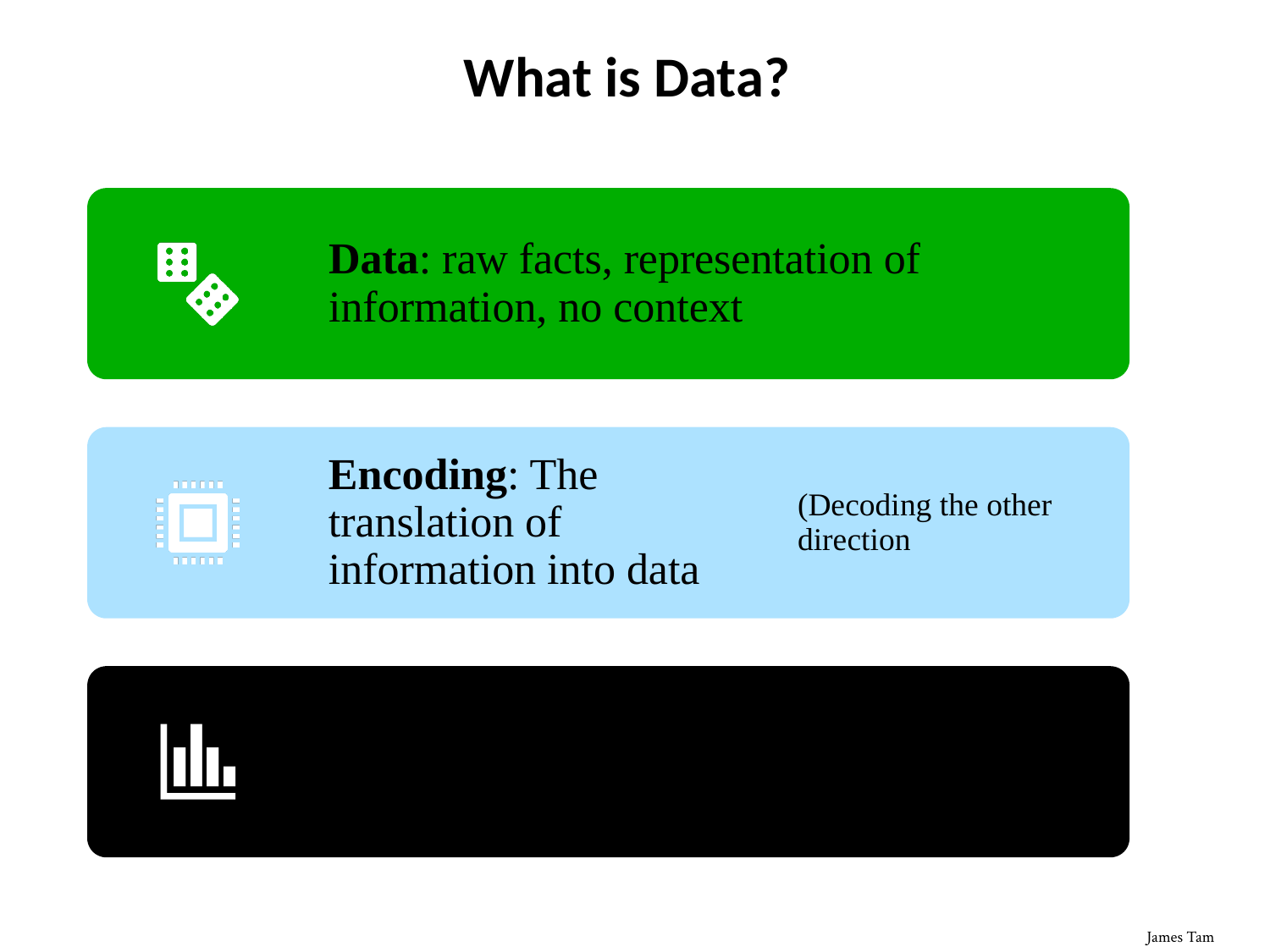

# What is Data?
Data: raw facts, representation of information, no context
Encoding: The translation of information into data
(Decoding the other direction
Data represents information